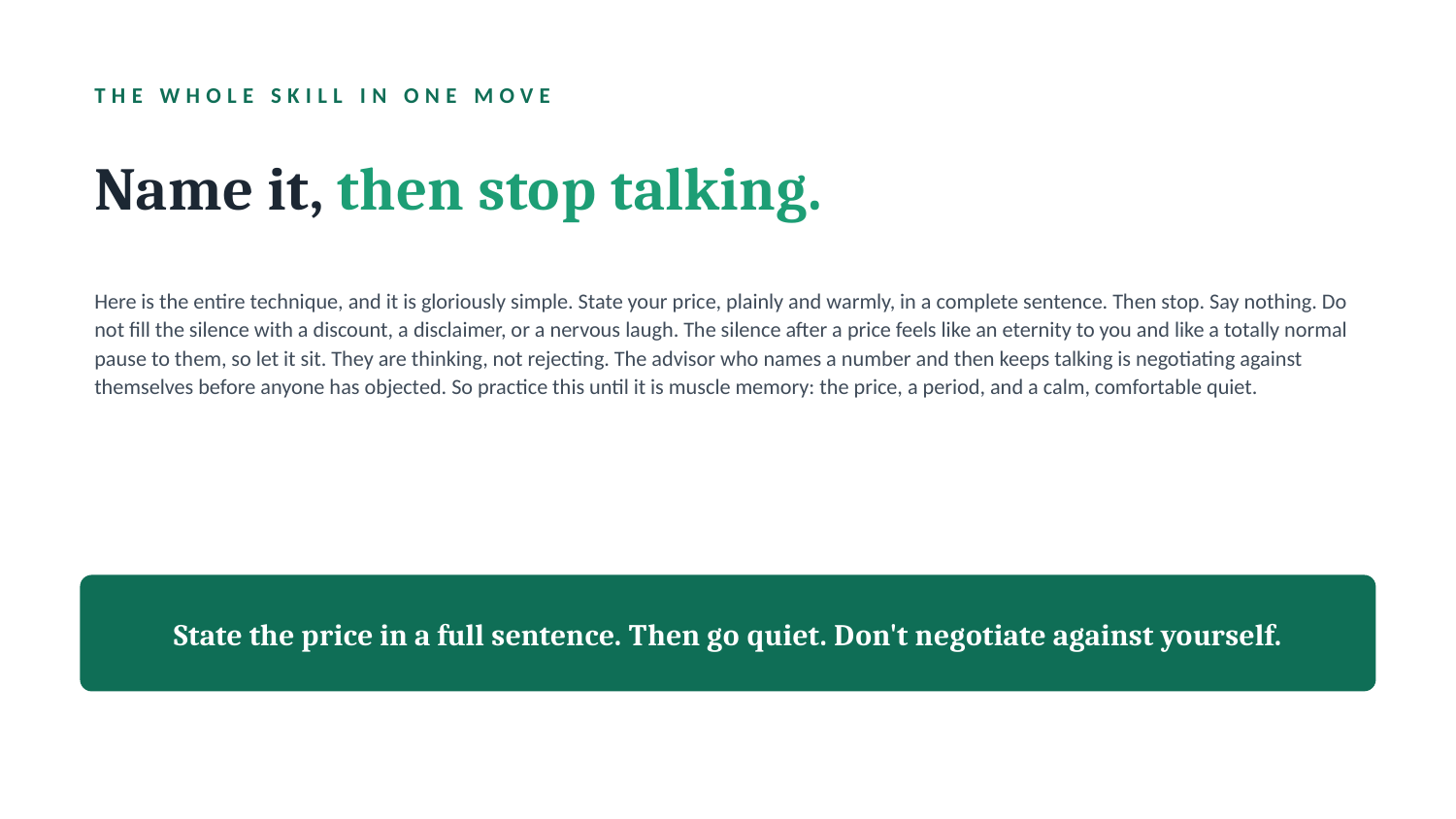

THE WHOLE SKILL IN ONE MOVE
Name it, then stop talking.
Here is the entire technique, and it is gloriously simple. State your price, plainly and warmly, in a complete sentence. Then stop. Say nothing. Do not fill the silence with a discount, a disclaimer, or a nervous laugh. The silence after a price feels like an eternity to you and like a totally normal pause to them, so let it sit. They are thinking, not rejecting. The advisor who names a number and then keeps talking is negotiating against themselves before anyone has objected. So practice this until it is muscle memory: the price, a period, and a calm, comfortable quiet.

State the price in a full sentence. Then go quiet. Don't negotiate against yourself.